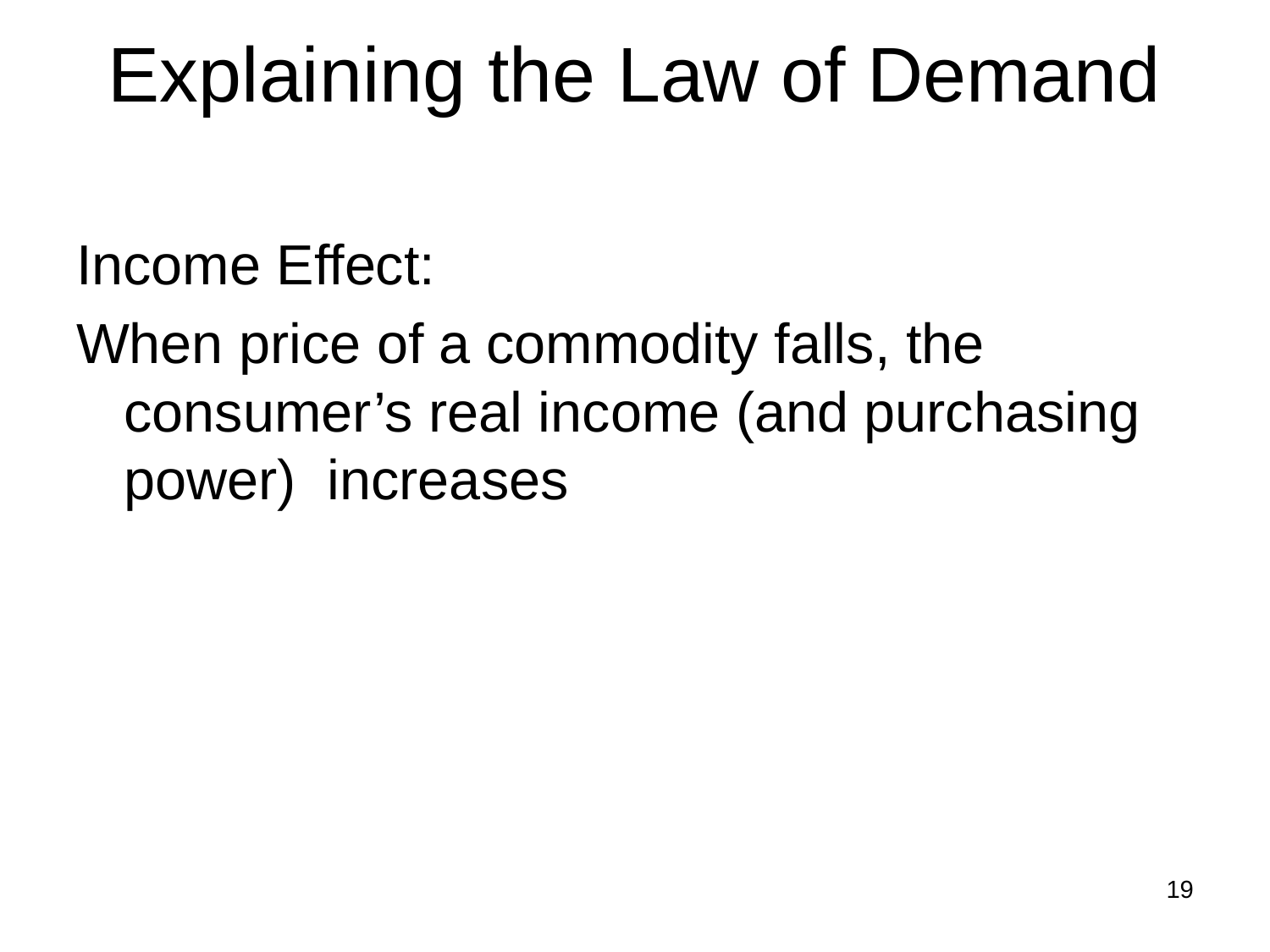

# Explaining the Law of Demand
Income Effect:
When price of a commodity falls, the consumer’s real income (and purchasing power)  increases
19